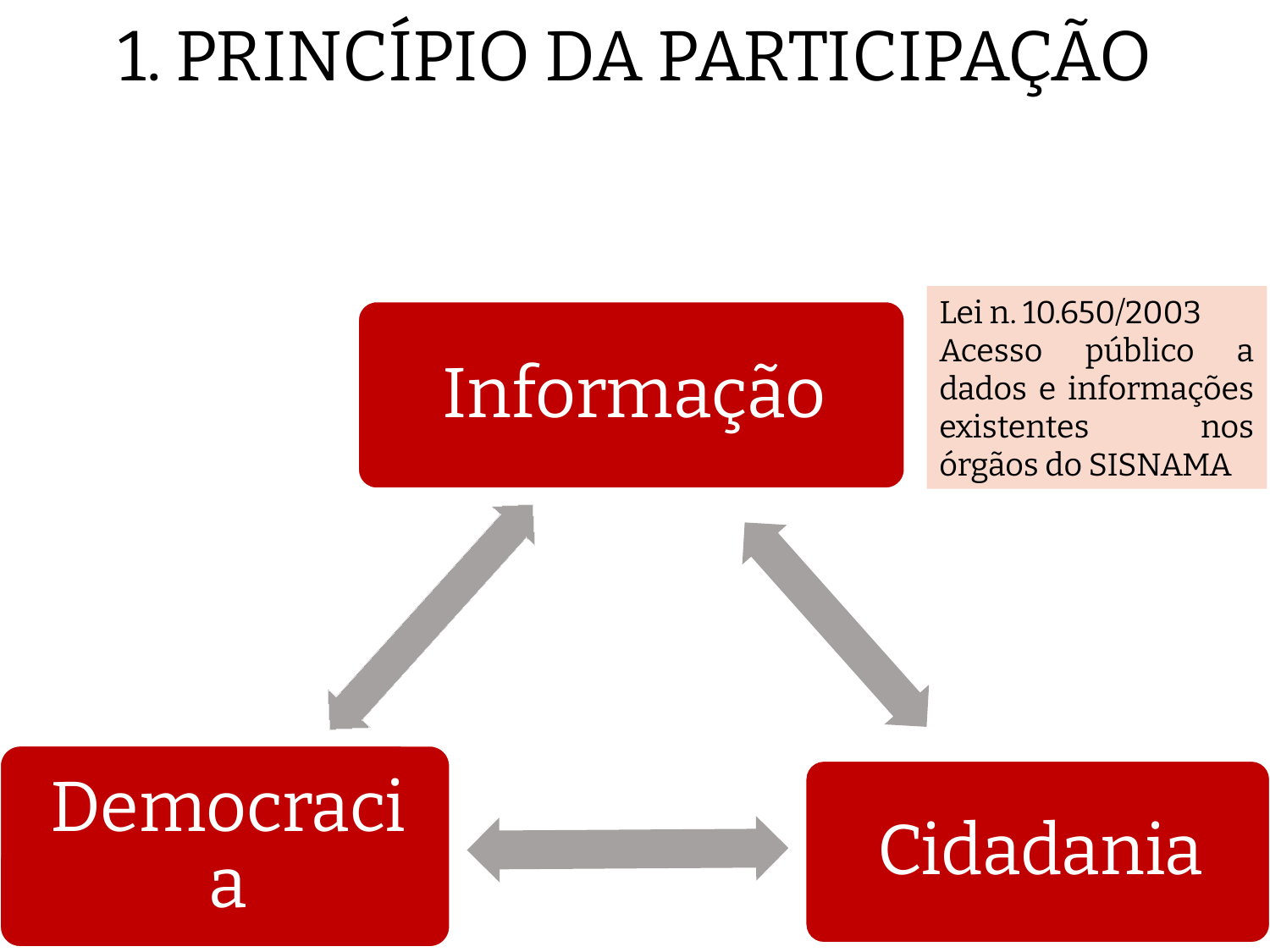

# 1. PRINCÍPIO DA PARTICIPAÇÃO
Lei n. 10.650/2003
Acesso público a dados e informações existentes nos órgãos do SISNAMA
Informação

Cidadania

Democracia